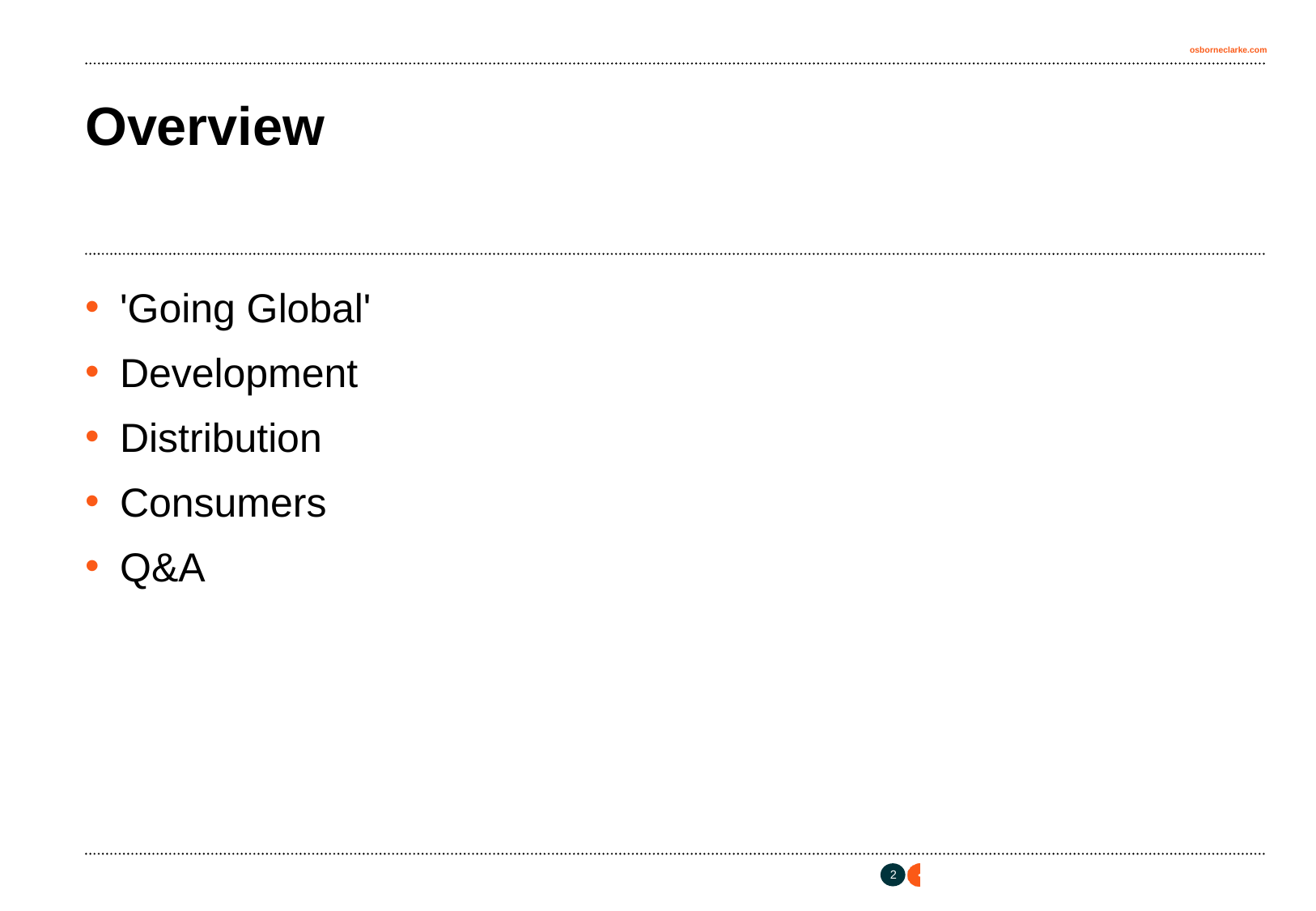

# Overview
'Going Global'
Development
Distribution
Consumers
Q&A
2